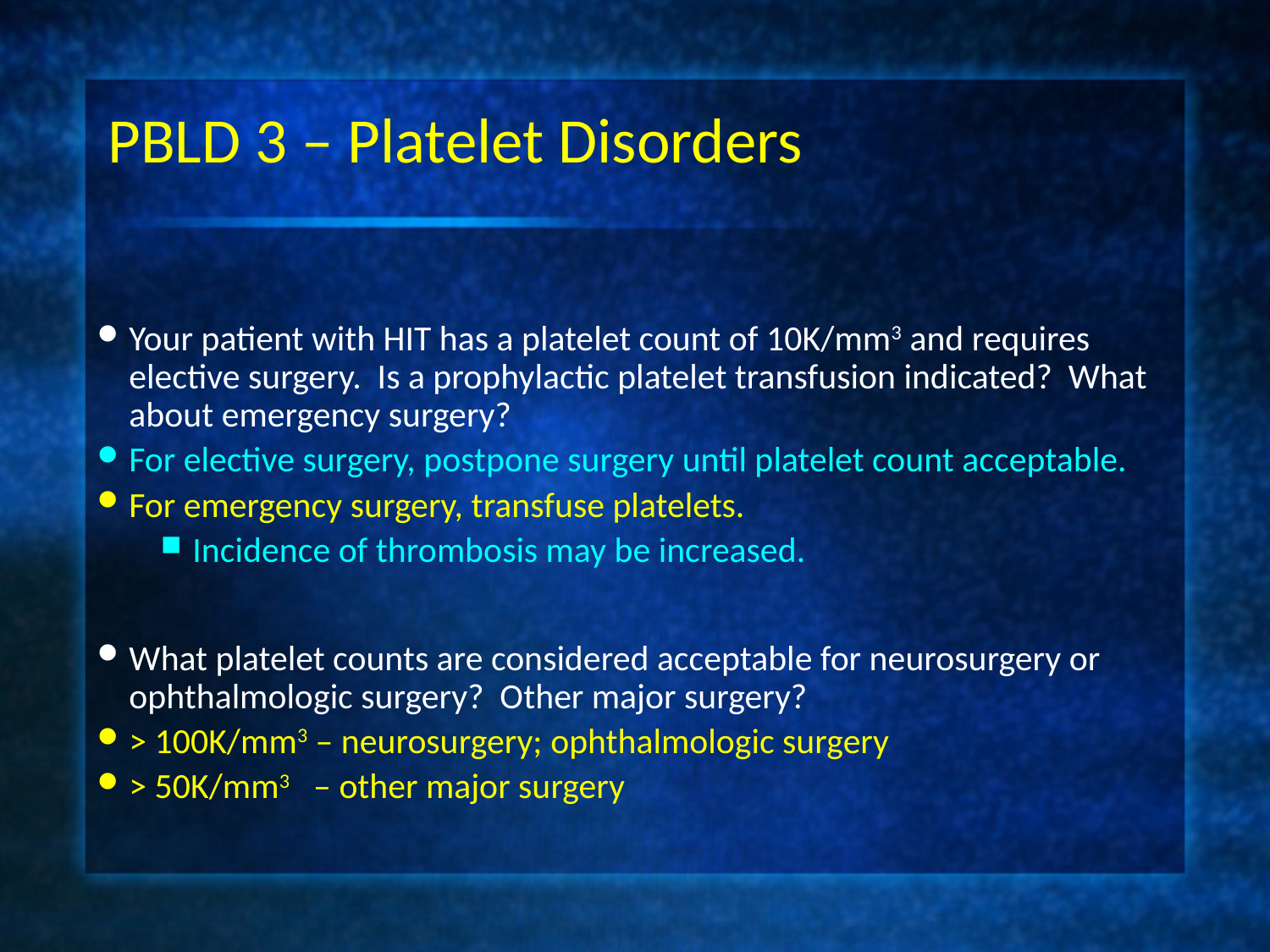

# PBLD 3 – Platelet Disorders

Your patient with HIT has a platelet count of 10K/mm3 and requires          elective surgery.  Is a prophylactic platelet transfusion indicated?  What about emergency surgery?
For elective surgery, postpone surgery until platelet count acceptable.
For emergency surgery, transfuse platelets.
Incidence of thrombosis may be increased.

What platelet counts are considered acceptable for neurosurgery or ophthalmologic surgery?  Other major surgery?
> 100K/mm3 – neurosurgery; ophthalmologic surgery
> 50K/mm3   – other major surgery